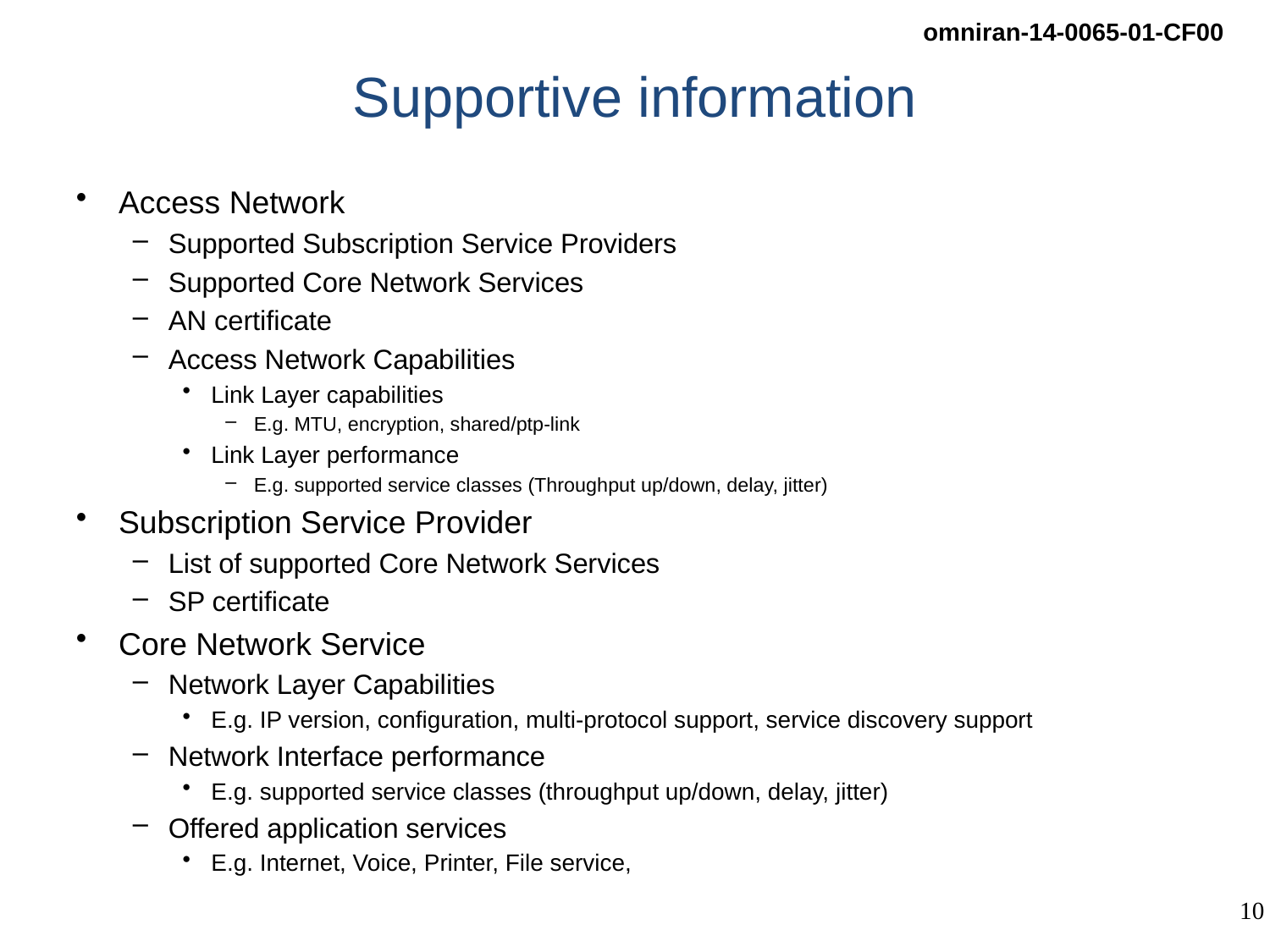

# Supportive information
Access Network
Supported Subscription Service Providers
Supported Core Network Services
AN certificate
Access Network Capabilities
Link Layer capabilities
E.g. MTU, encryption, shared/ptp-link
Link Layer performance
E.g. supported service classes (Throughput up/down, delay, jitter)
Subscription Service Provider
List of supported Core Network Services
SP certificate
Core Network Service
Network Layer Capabilities
E.g. IP version, configuration, multi-protocol support, service discovery support
Network Interface performance
E.g. supported service classes (throughput up/down, delay, jitter)
Offered application services
E.g. Internet, Voice, Printer, File service,